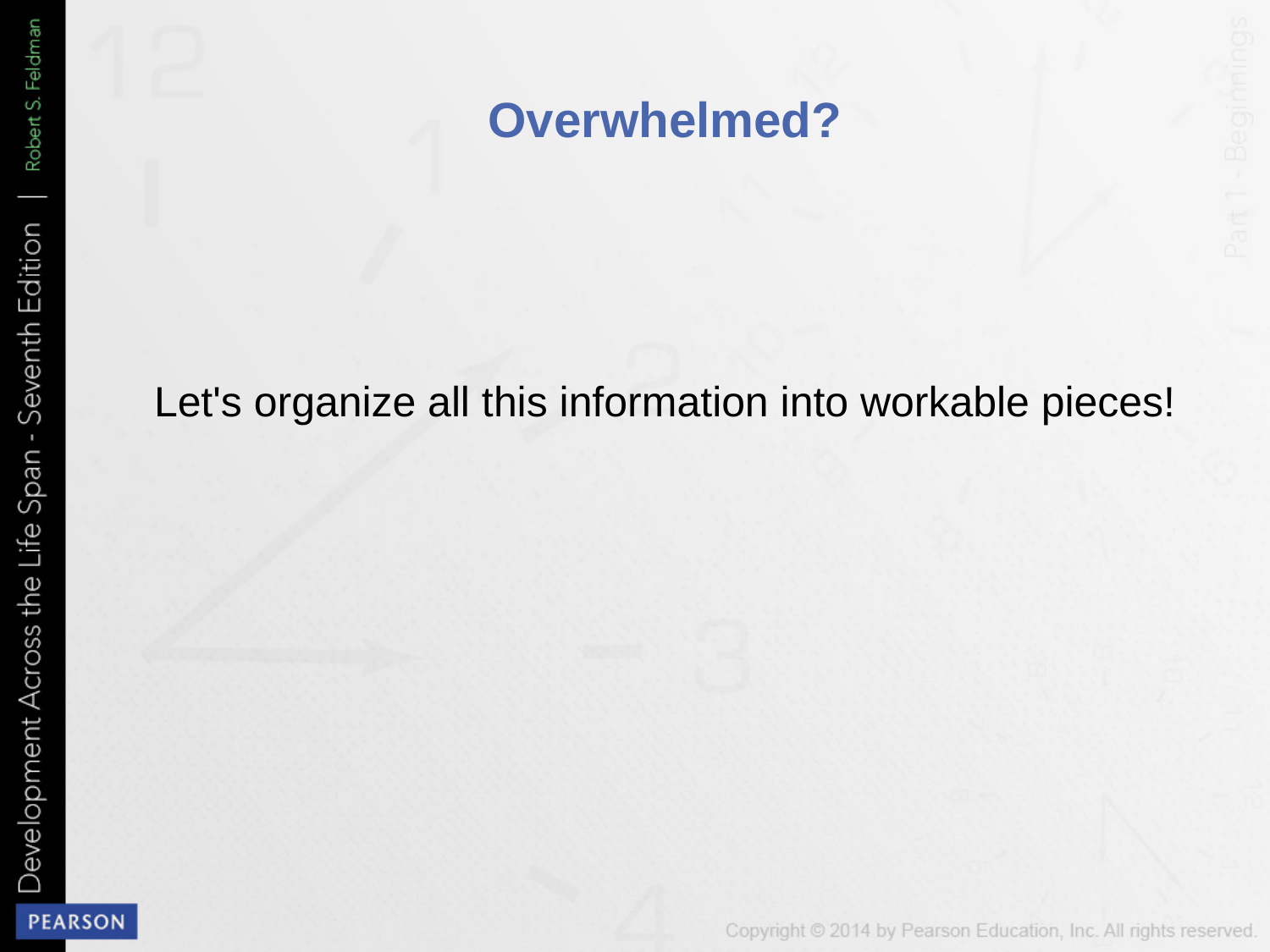

# Overwhelmed?
Let's organize all this information into workable pieces!